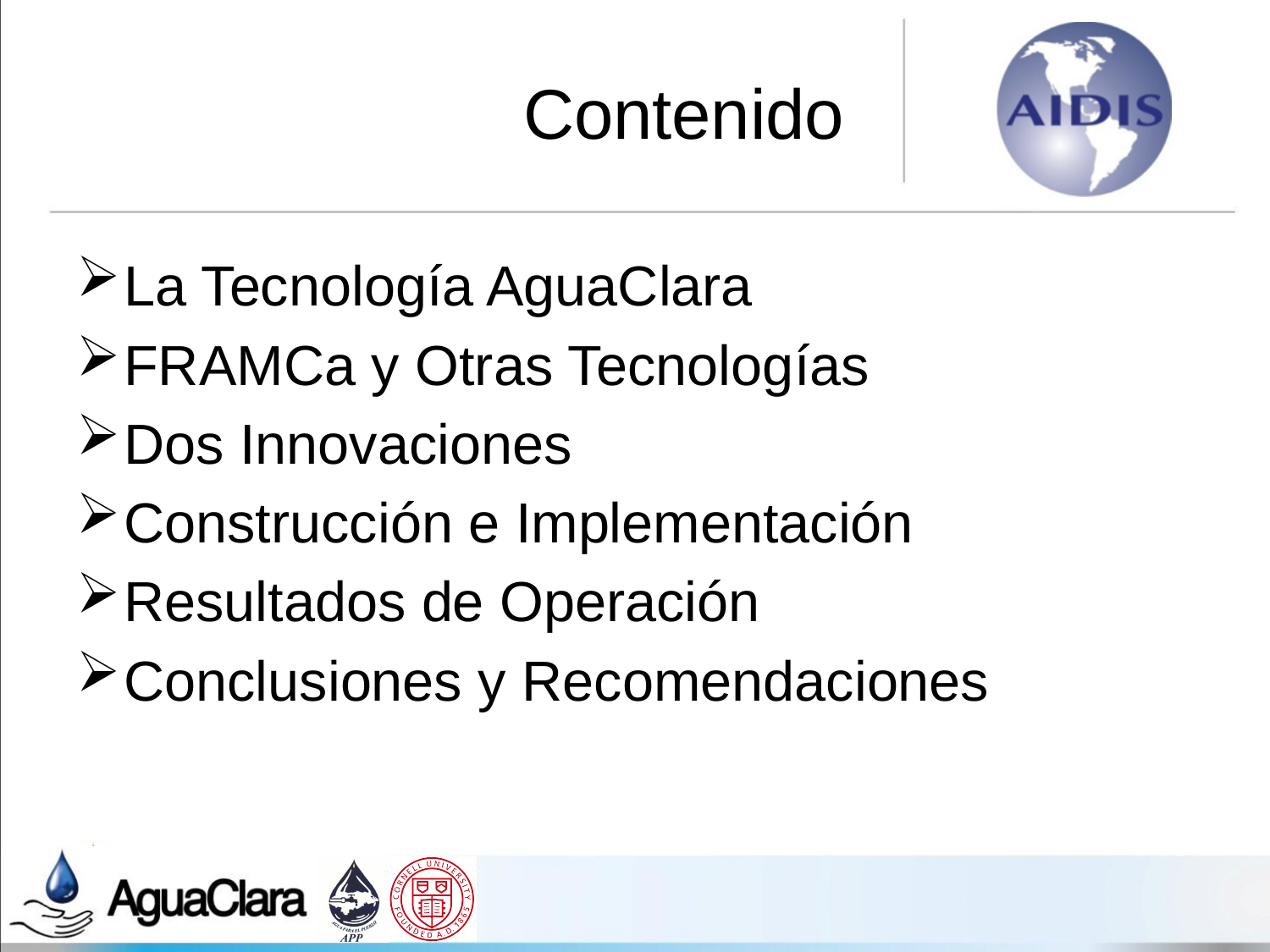

Contenido
La Tecnología AguaClara
FRAMCa y Otras Tecnologías
Dos Innovaciones
Construcción e Implementación
Resultados de Operación
Conclusiones y Recomendaciones